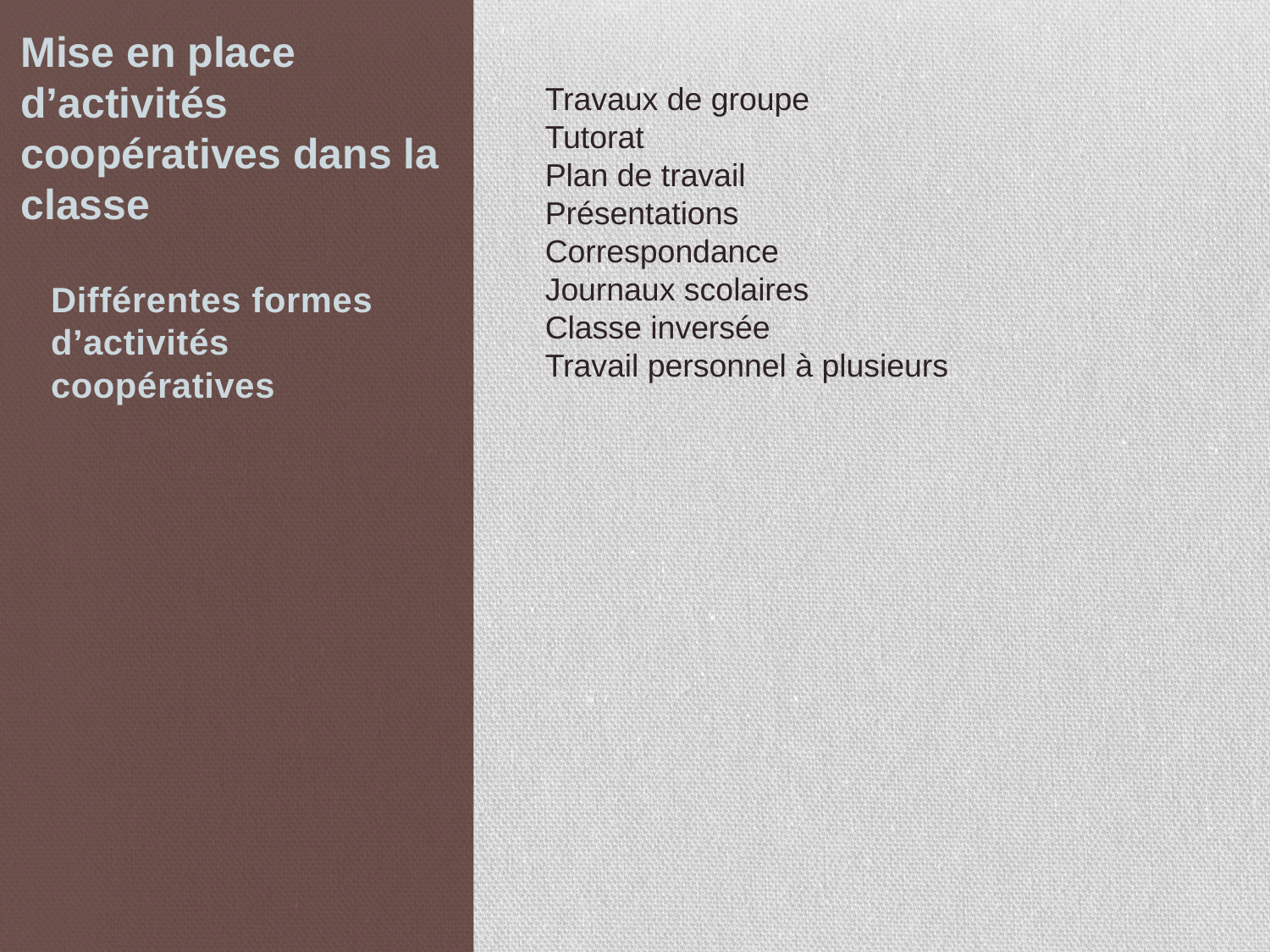

# Mise en place d’activités coopératives dans la classe
Travaux de groupe
Tutorat
Plan de travail
Présentations
Correspondance
Journaux scolaires
Classe inversée
Travail personnel à plusieurs
Différentes formes d’activités coopératives